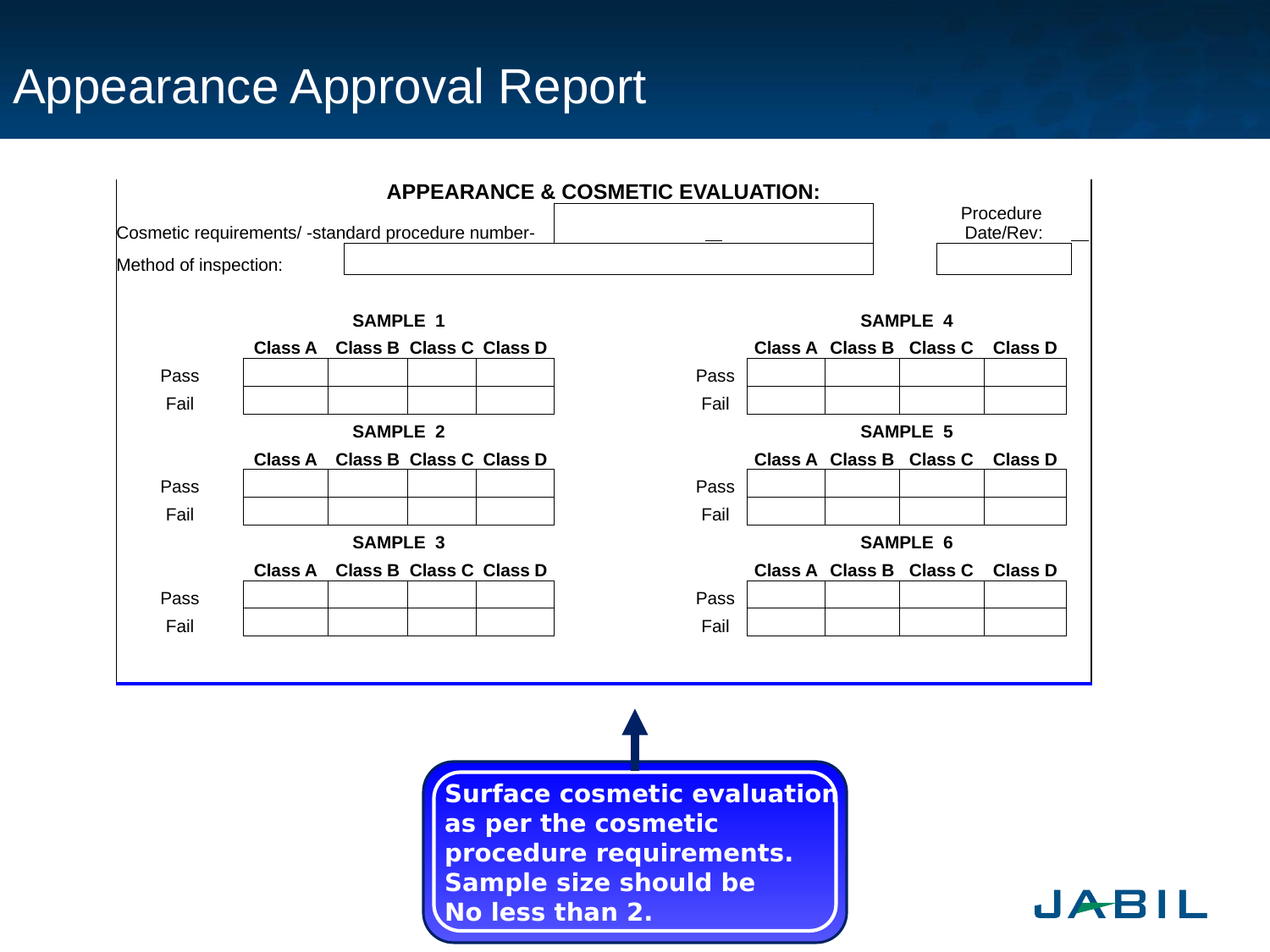

# Appearance Approval Report
| APPEARANCE & COSMETIC EVALUATION: |  |  |  |  |  |  |  |  |  |  |  |  |  |  |  |  |  |  |
| --- | --- | --- | --- | --- | --- | --- | --- | --- | --- | --- | --- | --- | --- | --- | --- | --- | --- | --- |
| Cosmetic requirements/ -standard procedure number- |  |  |  |  |  |  |  |  |  |  |  |  |  |  | Procedure Date/Rev: |  |  |  |
| Method of inspection: |  |  |  |  |  |  |  |  |  |  |  |  |  |  |  |  |  |  |
|  |  |  |  |  |  |  |  |  |  |  |  |  |  |  |  |  |  |  |
|  | SAMPLE 1 |  |  |  |  |  |  |  |  | SAMPLE 4 |  |  |  |  |  |  |  |  |
|  | Class A | Class B |  | Class C | Class D |  |  |  |  | Class A |  | Class B |  | Class C |  | Class D |  |  |
| Pass |  |  |  |  |  |  |  |  | Pass |  |  |  |  |  |  |  |  |  |
| Fail |  |  |  |  |  |  |  |  | Fail |  |  |  |  |  |  |  |  |  |
|  | SAMPLE 2 |  |  |  |  |  |  |  |  | SAMPLE 5 |  |  |  |  |  |  |  |  |
|  | Class A | Class B |  | Class C | Class D |  |  |  |  | Class A |  | Class B |  | Class C |  | Class D |  |  |
| Pass |  |  |  |  |  |  |  |  | Pass |  |  |  |  |  |  |  |  |  |
| Fail |  |  |  |  |  |  |  |  | Fail |  |  |  |  |  |  |  |  |  |
|  | SAMPLE 3 |  |  |  |  |  |  |  |  | SAMPLE 6 |  |  |  |  |  |  |  |  |
|  | Class A | Class B |  | Class C | Class D |  |  |  |  | Class A |  | Class B |  | Class C |  | Class D |  |  |
| Pass |  |  |  |  |  |  |  |  | Pass |  |  |  |  |  |  |  |  |  |
| Fail |  |  |  |  |  |  |  |  | Fail |  |  |  |  |  |  |  |  |  |
|  |  |  |  |  |  |  |  |  |  |  |  |  |  |  |  |  |  |  |
|  |  |  |  |  |  |  |  |  |  |  |  |  |  |  |  |  |  |  |

Surface cosmetic evaluation
as per the cosmetic
procedure requirements.
Sample size should be
No less than 2.